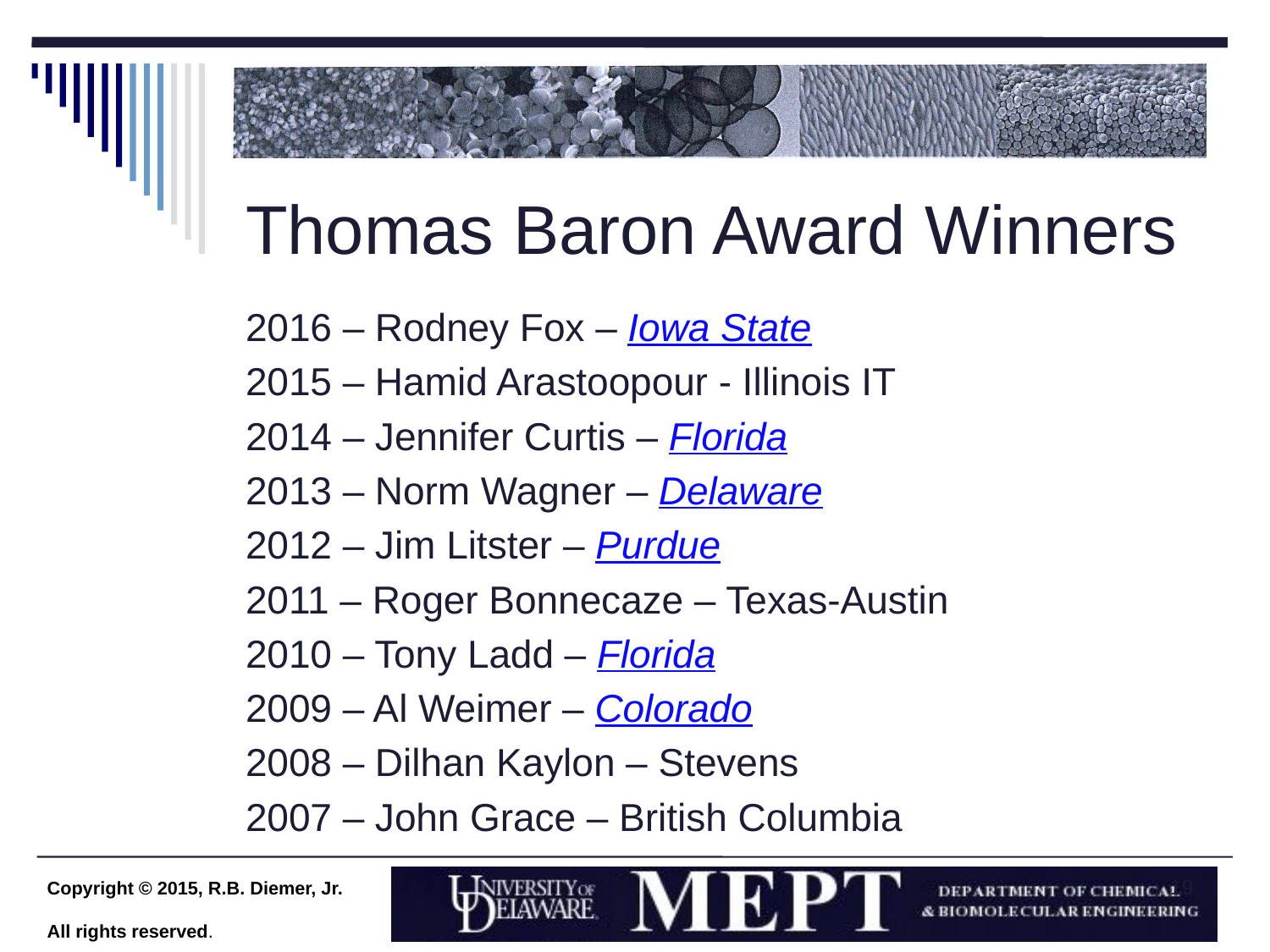

# Thomas Baron Award Winners
2016 – Rodney Fox – Iowa State
2015 – Hamid Arastoopour - Illinois IT
2014 – Jennifer Curtis – Florida
2013 – Norm Wagner – Delaware
2012 – Jim Litster – Purdue
2011 – Roger Bonnecaze – Texas-Austin
2010 – Tony Ladd – Florida
2009 – Al Weimer – Colorado
2008 – Dilhan Kaylon – Stevens
2007 – John Grace – British Columbia

19